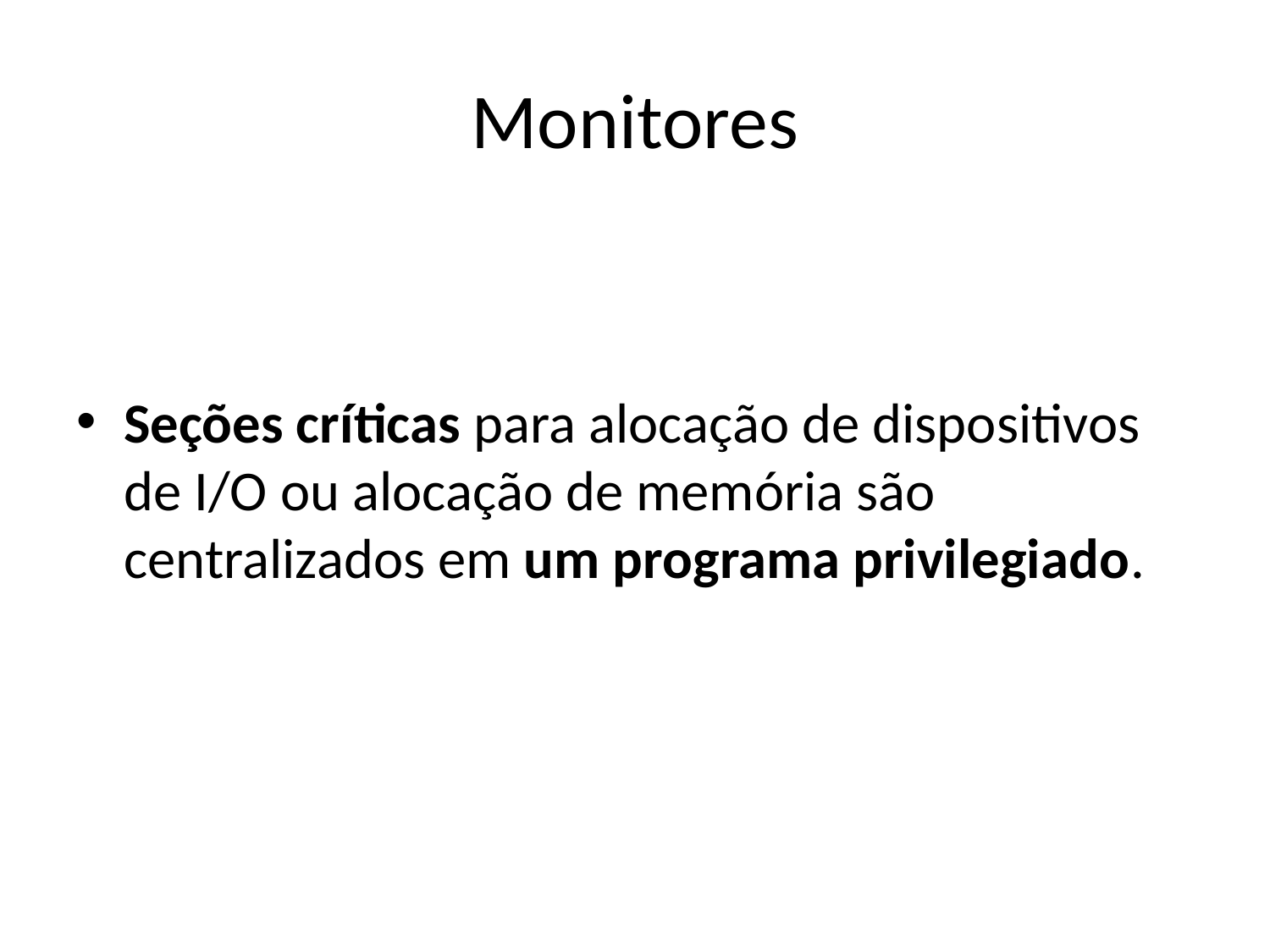

# Monitores

Seções críticas para alocação de dispositivos de I/O ou alocação de memória são centralizados em um programa privilegiado.